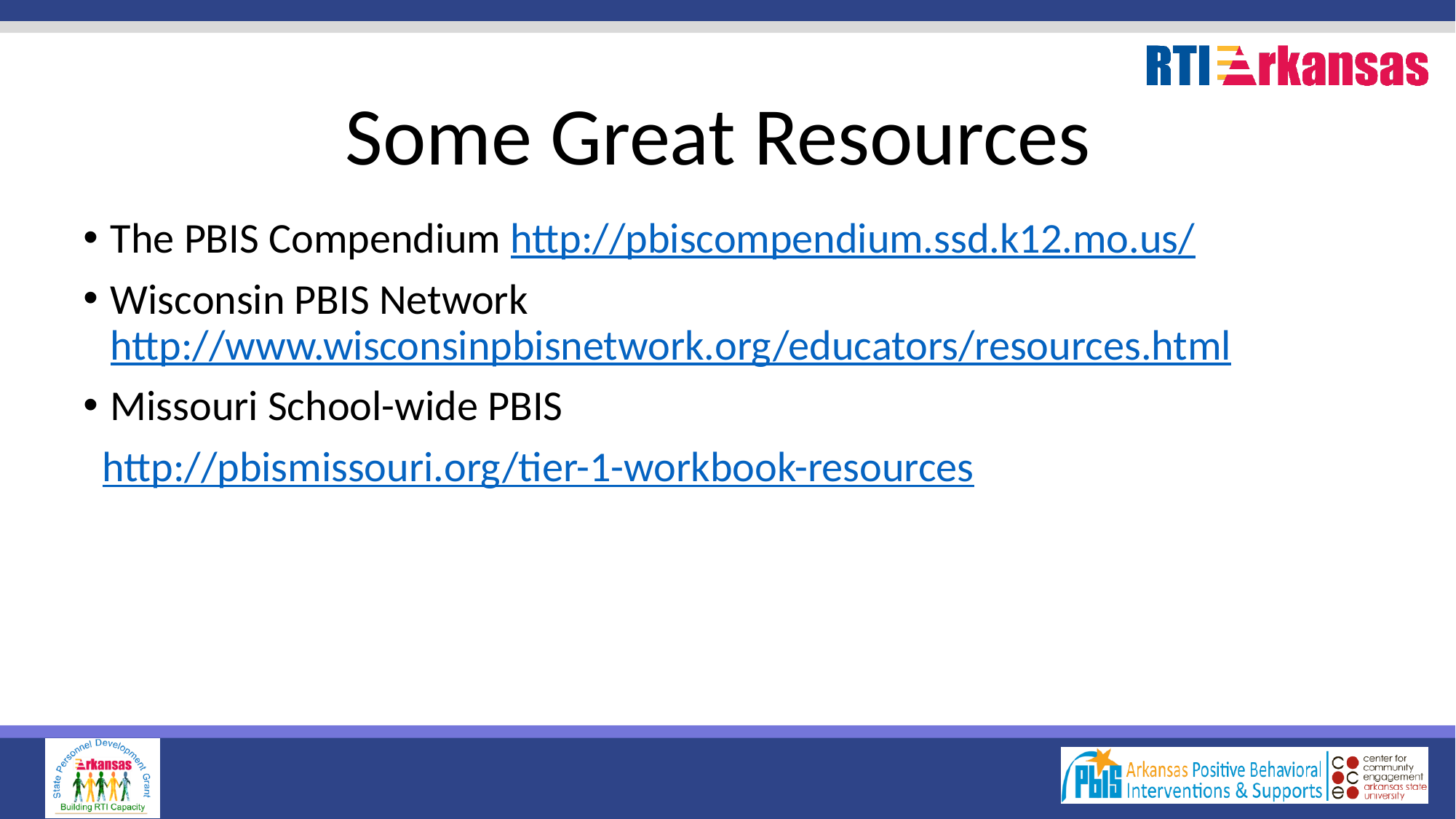

# Some Great Resources
The PBIS Compendium http://pbiscompendium.ssd.k12.mo.us/
Wisconsin PBIS Network http://www.wisconsinpbisnetwork.org/educators/resources.html
Missouri School-wide PBIS
  http://pbismissouri.org/tier-1-workbook-resources